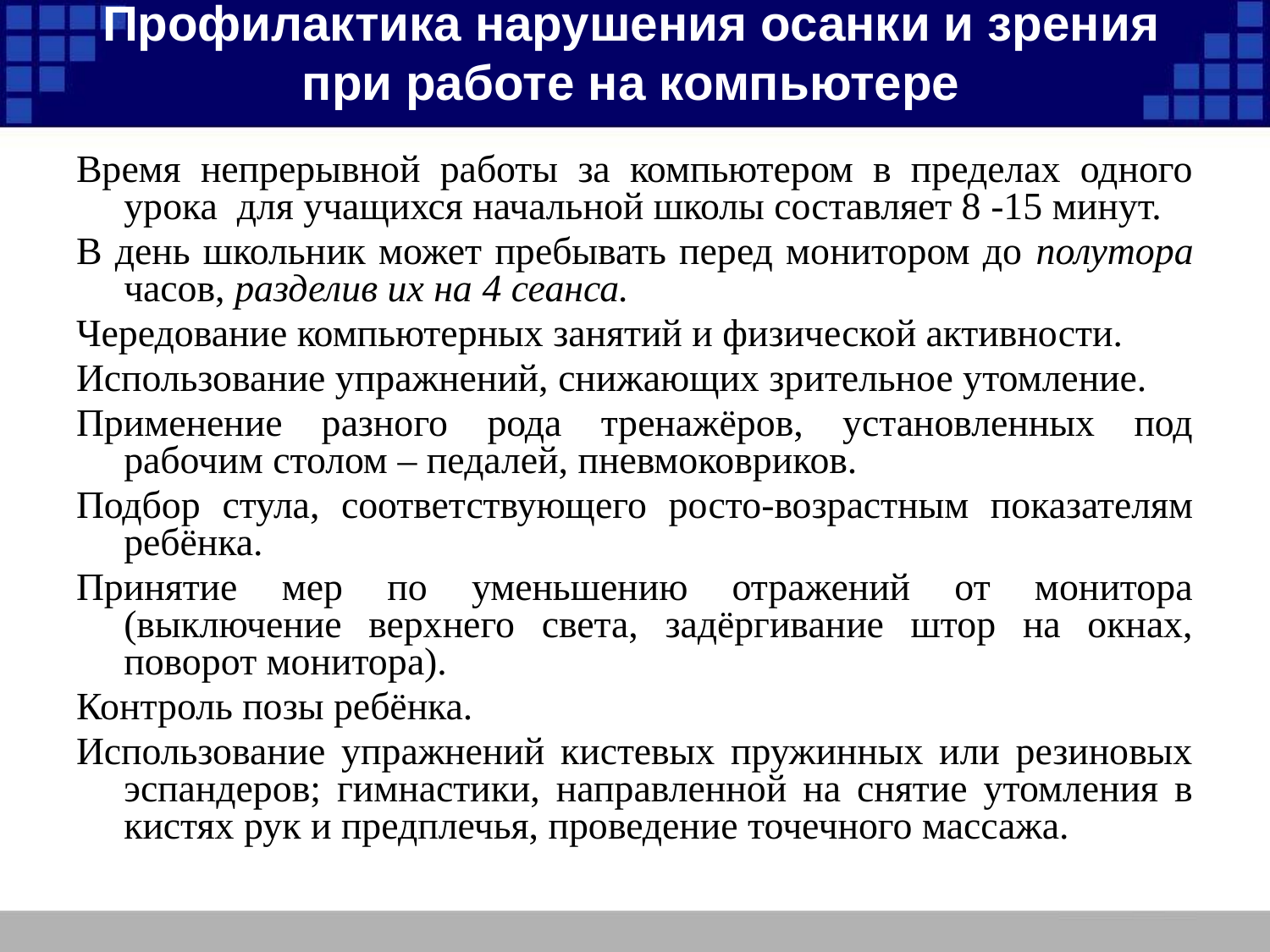

# Профилактика нарушения осанки и зрения при работе на компьютере
Время непрерывной работы за компьютером в пределах одного урока  для учащихся начальной школы составляет 8 -15 минут.
В день школьник может пребывать перед монитором до полутора часов, разделив их на 4 сеанса.
Чередование компьютерных занятий и физической активности.
Использование упражнений, снижающих зрительное утомление.
Применение разного рода тренажёров, установленных под рабочим столом – педалей, пневмоковриков.
Подбор стула, соответствующего росто-возрастным показателям ребёнка.
Принятие мер по уменьшению отражений от монитора (выключение верхнего света, задёргивание штор на окнах, поворот монитора).
Контроль позы ребёнка.
Использование упражнений кистевых пружинных или резиновых эспандеров; гимнастики, направленной на снятие утомления в кистях рук и предплечья, проведение точечного массажа.